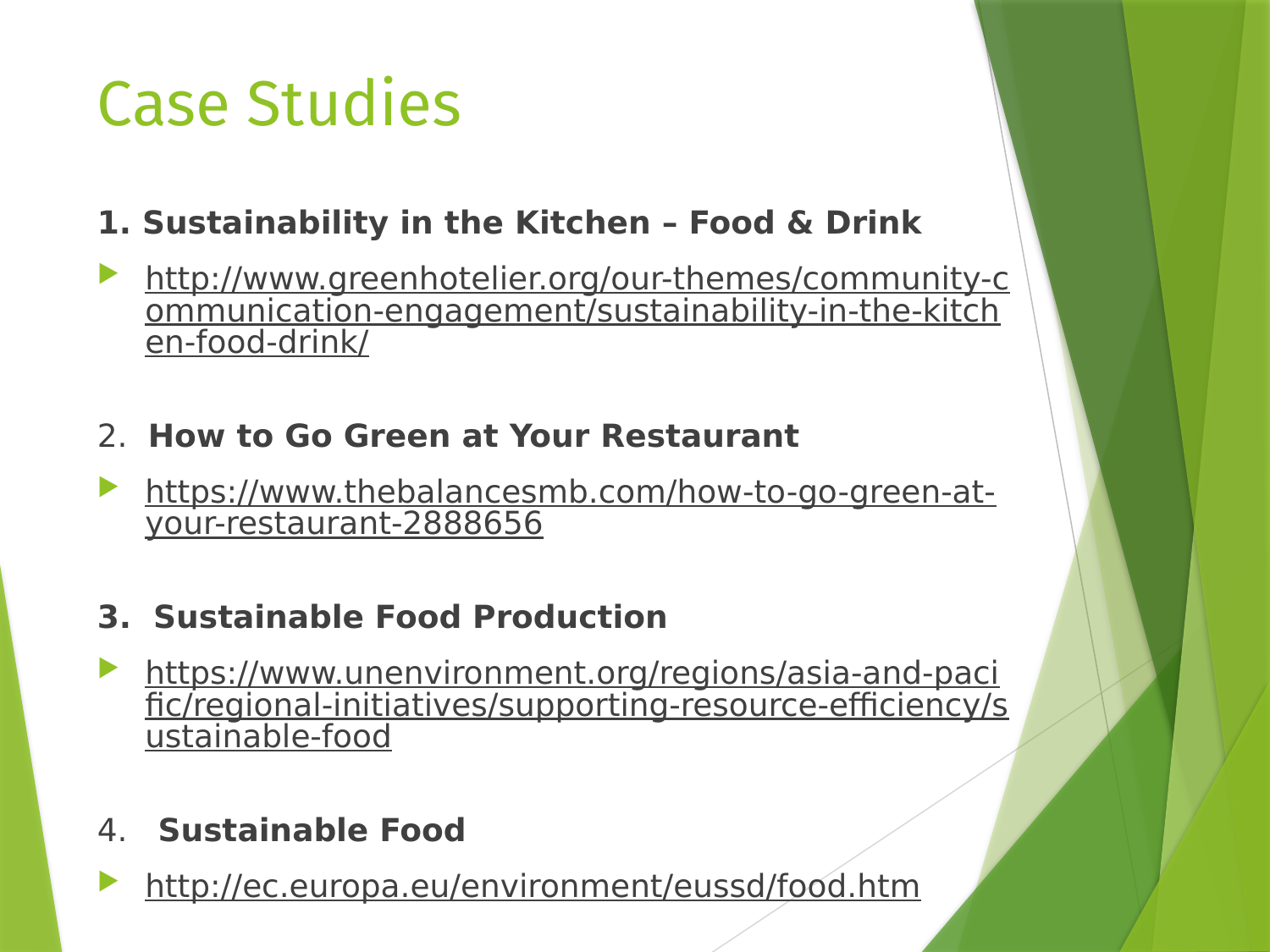

# Case Studies
1. Sustainability in the Kitchen – Food & Drink
http://www.greenhotelier.org/our-themes/community-communication-engagement/sustainability-in-the-kitchen-food-drink/
2.  How to Go Green at Your Restaurant
https://www.thebalancesmb.com/how-to-go-green-at-your-restaurant-2888656
3.  Sustainable Food Production
https://www.unenvironment.org/regions/asia-and-pacific/regional-initiatives/supporting-resource-efficiency/sustainable-food
4.   Sustainable Food
http://ec.europa.eu/environment/eussd/food.htm